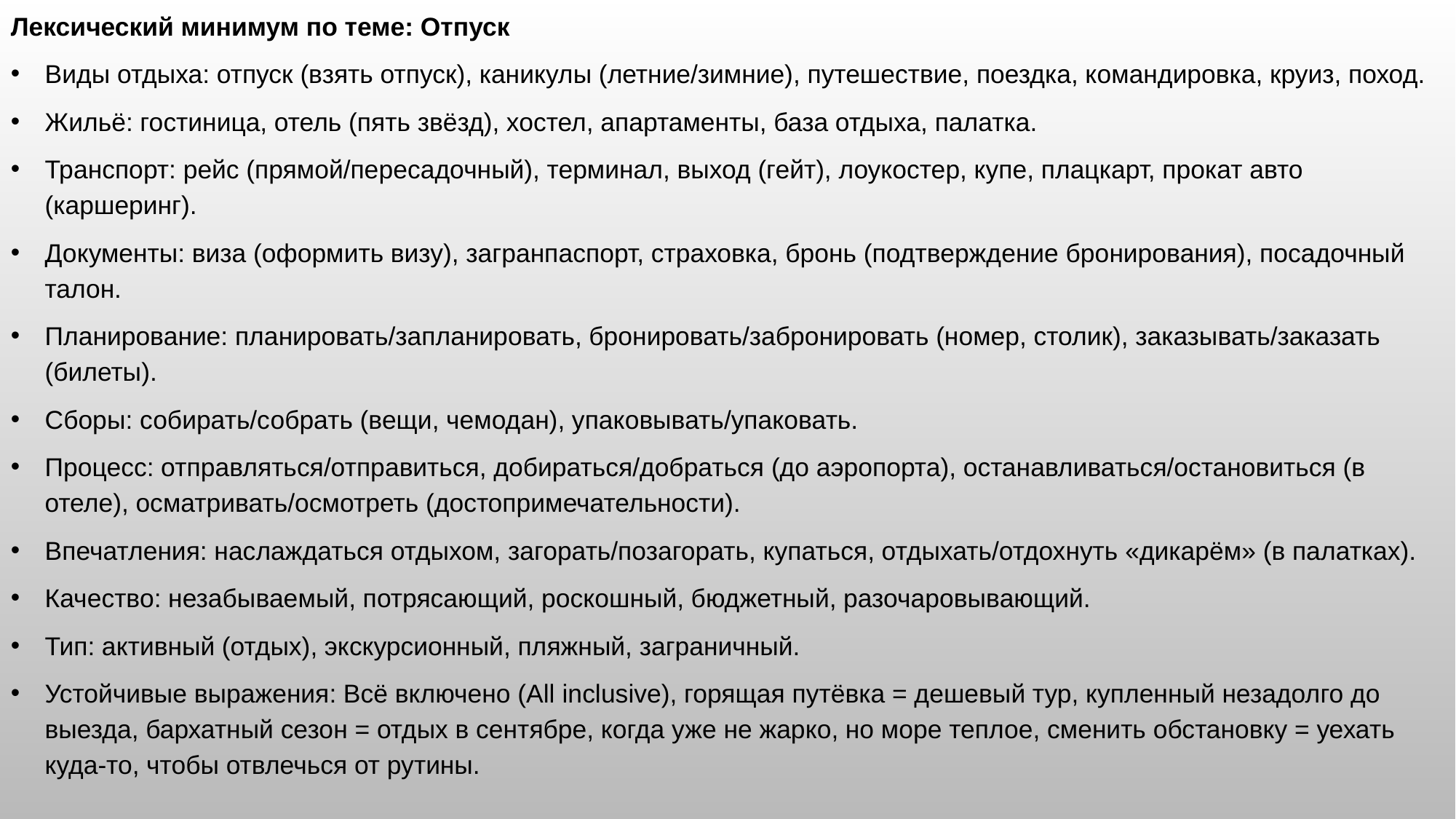

Лексический минимум по теме: Отпуск
Виды отдыха: отпуск (взять отпуск), каникулы (летние/зимние), путешествие, поездка, командировка, круиз, поход.
Жильё: гостиница, отель (пять звёзд), хостел, апартаменты, база отдыха, палатка.
Транспорт: рейс (прямой/пересадочный), терминал, выход (гейт), лоукостер, купе, плацкарт, прокат авто (каршеринг).
Документы: виза (оформить визу), загранпаспорт, страховка, бронь (подтверждение бронирования), посадочный талон.
Планирование: планировать/запланировать, бронировать/забронировать (номер, столик), заказывать/заказать (билеты).
Сборы: собирать/собрать (вещи, чемодан), упаковывать/упаковать.
Процесс: отправляться/отправиться, добираться/добраться (до аэропорта), останавливаться/остановиться (в отеле), осматривать/осмотреть (достопримечательности).
Впечатления: наслаждаться отдыхом, загорать/позагорать, купаться, отдыхать/отдохнуть «дикарём» (в палатках).
Качество: незабываемый, потрясающий, роскошный, бюджетный, разочаровывающий.
Тип: активный (отдых), экскурсионный, пляжный, заграничный.
Устойчивые выражения: Всё включено (All inclusive), горящая путёвка = дешевый тур, купленный незадолго до выезда, бархатный сезон = отдых в сентябре, когда уже не жарко, но море теплое, сменить обстановку = уехать куда-то, чтобы отвлечься от рутины.